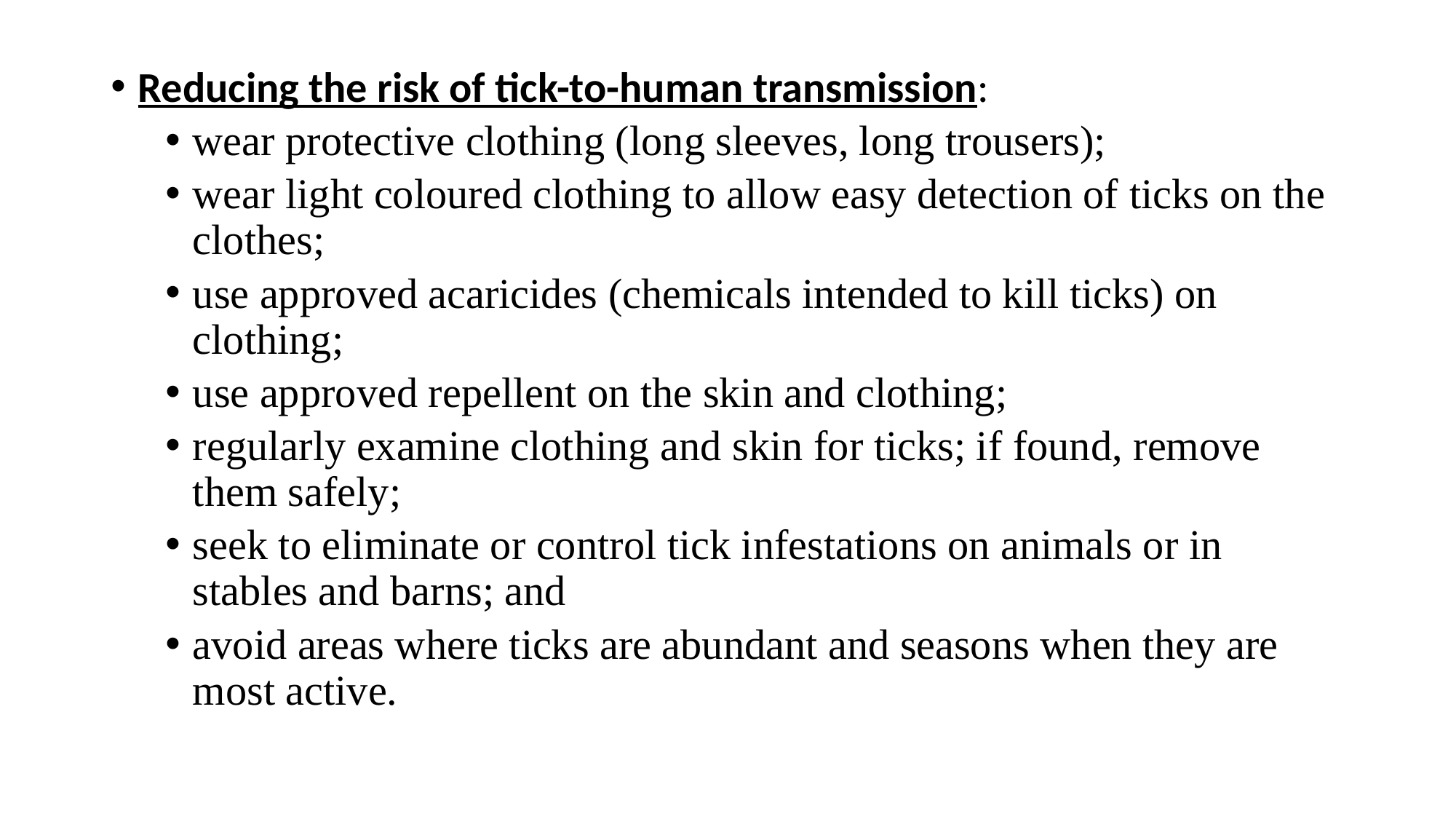

Reducing the risk of tick-to-human transmission:
wear protective clothing (long sleeves, long trousers);
wear light coloured clothing to allow easy detection of ticks on the clothes;
use approved acaricides (chemicals intended to kill ticks) on clothing;
use approved repellent on the skin and clothing;
regularly examine clothing and skin for ticks; if found, remove them safely;
seek to eliminate or control tick infestations on animals or in stables and barns; and
avoid areas where ticks are abundant and seasons when they are most active.